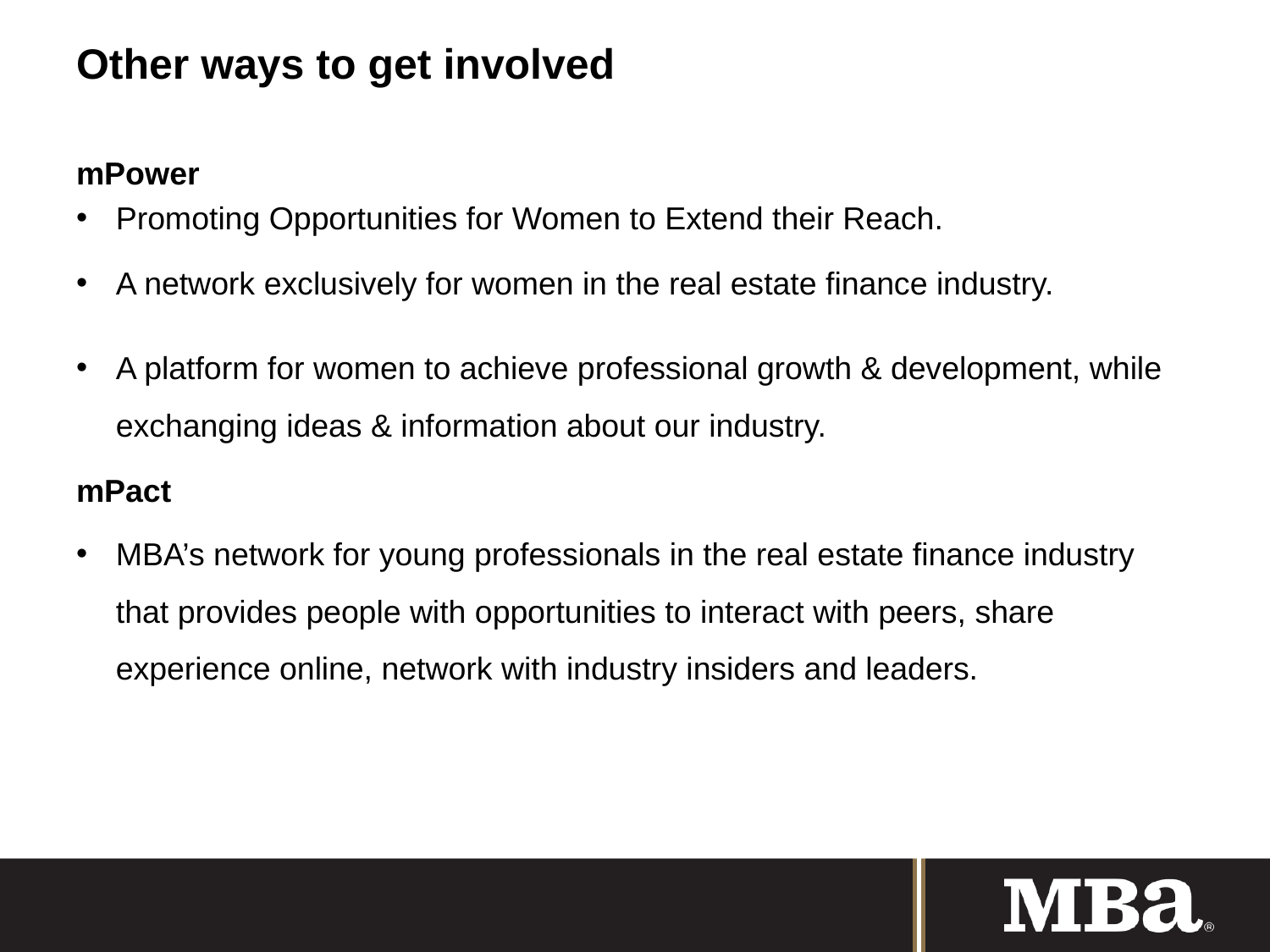

# Other ways to get involved
mPower
Promoting Opportunities for Women to Extend their Reach.
A network exclusively for women in the real estate finance industry.
A platform for women to achieve professional growth & development, while exchanging ideas & information about our industry.
mPact
MBA’s network for young professionals in the real estate finance industry that provides people with opportunities to interact with peers, share experience online, network with industry insiders and leaders.